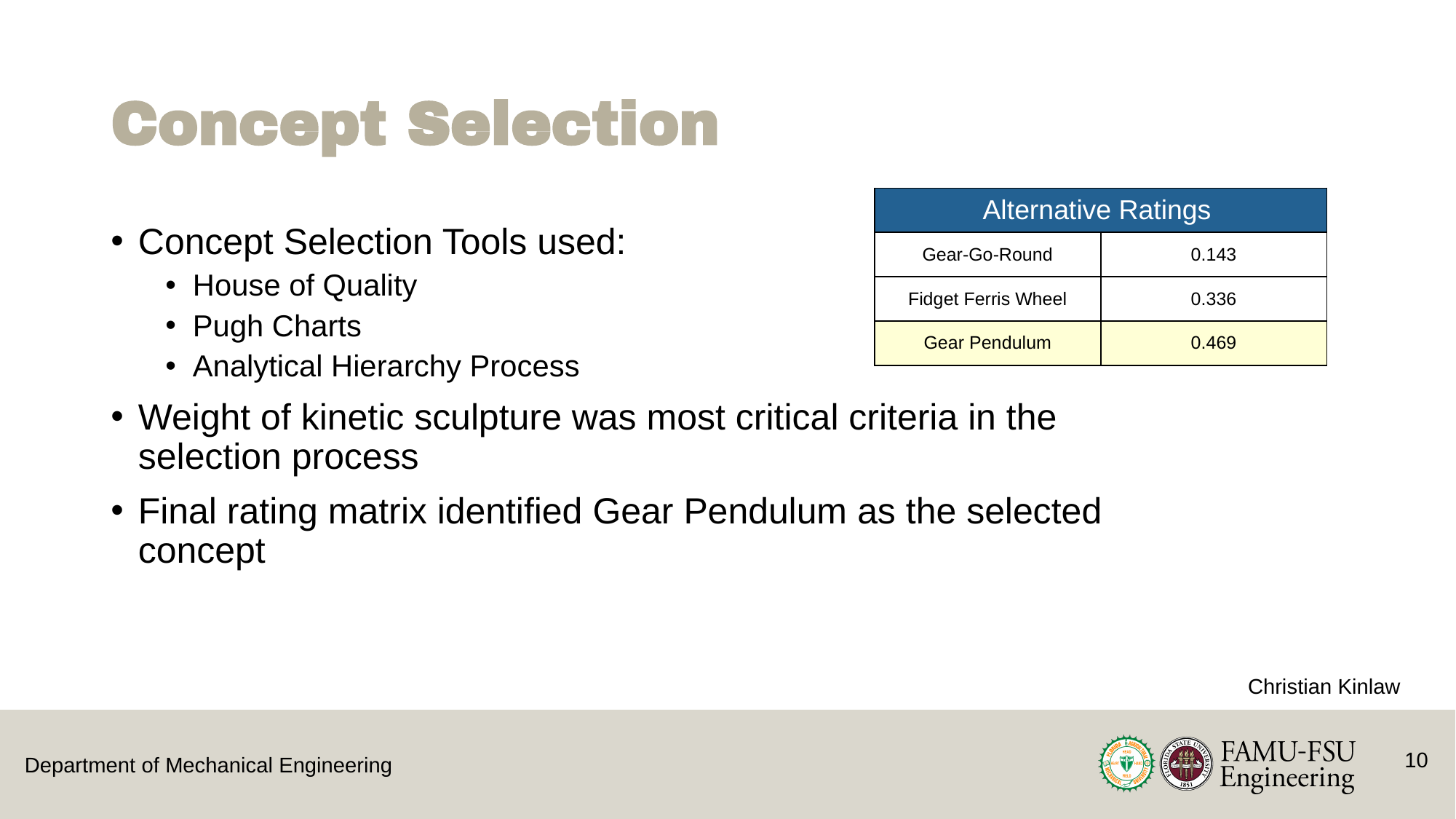

# Concept Selection
| Alternative Ratings |  |
| --- | --- |
| Gear-Go-Round | 0.143 |
| Fidget Ferris Wheel | 0.336 |
| Gear Pendulum | 0.469 |
Concept Selection Tools used:
House of Quality
Pugh Charts
Analytical Hierarchy Process
Weight of kinetic sculpture was most critical criteria in the selection process
Final rating matrix identified Gear Pendulum as the selected concept

Christian Kinlaw
10